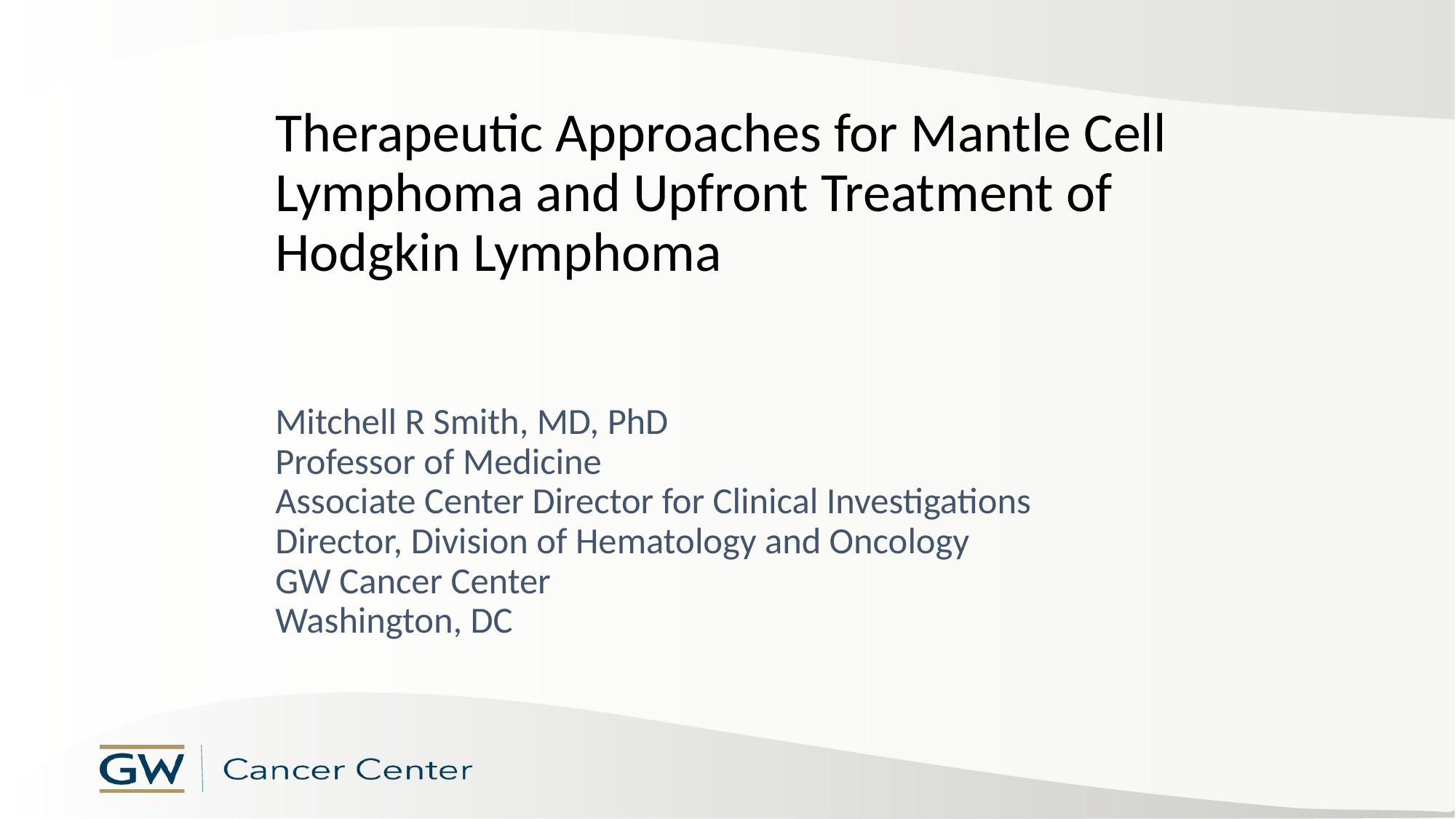

# Therapeutic Approaches for Mantle Cell Lymphoma and Upfront Treatment of Hodgkin Lymphoma Mitchell R Smith, MD, PhD Professor of Medicine Associate Center Director for Clinical Investigations Director, Division of Hematology and Oncology GW Cancer Center Washington, DC